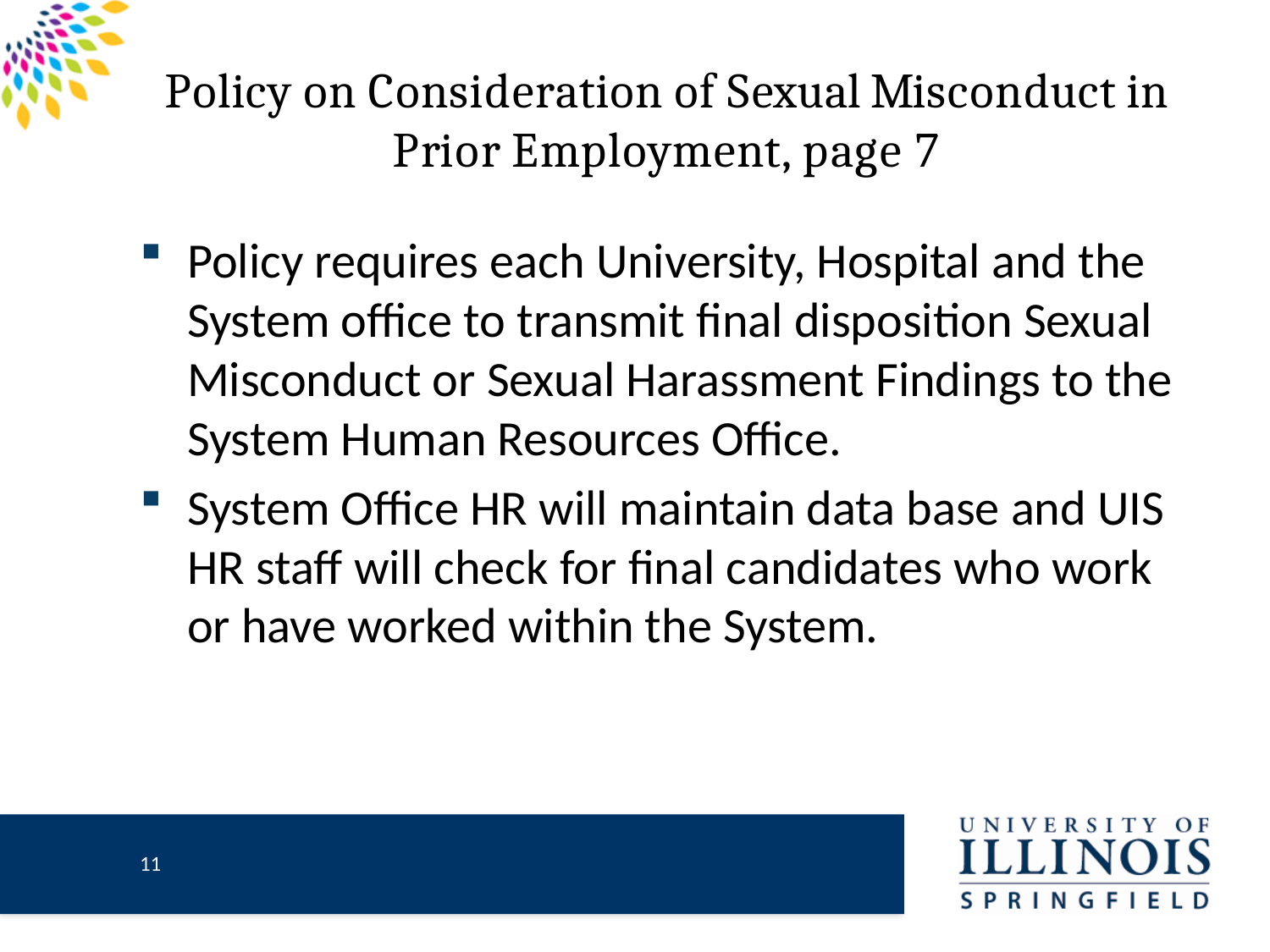

# Policy on Consideration of Sexual Misconduct in Prior Employment, page 7
Policy requires each University, Hospital and the System office to transmit final disposition Sexual Misconduct or Sexual Harassment Findings to the System Human Resources Office.
System Office HR will maintain data base and UIS HR staff will check for final candidates who work or have worked within the System.
11